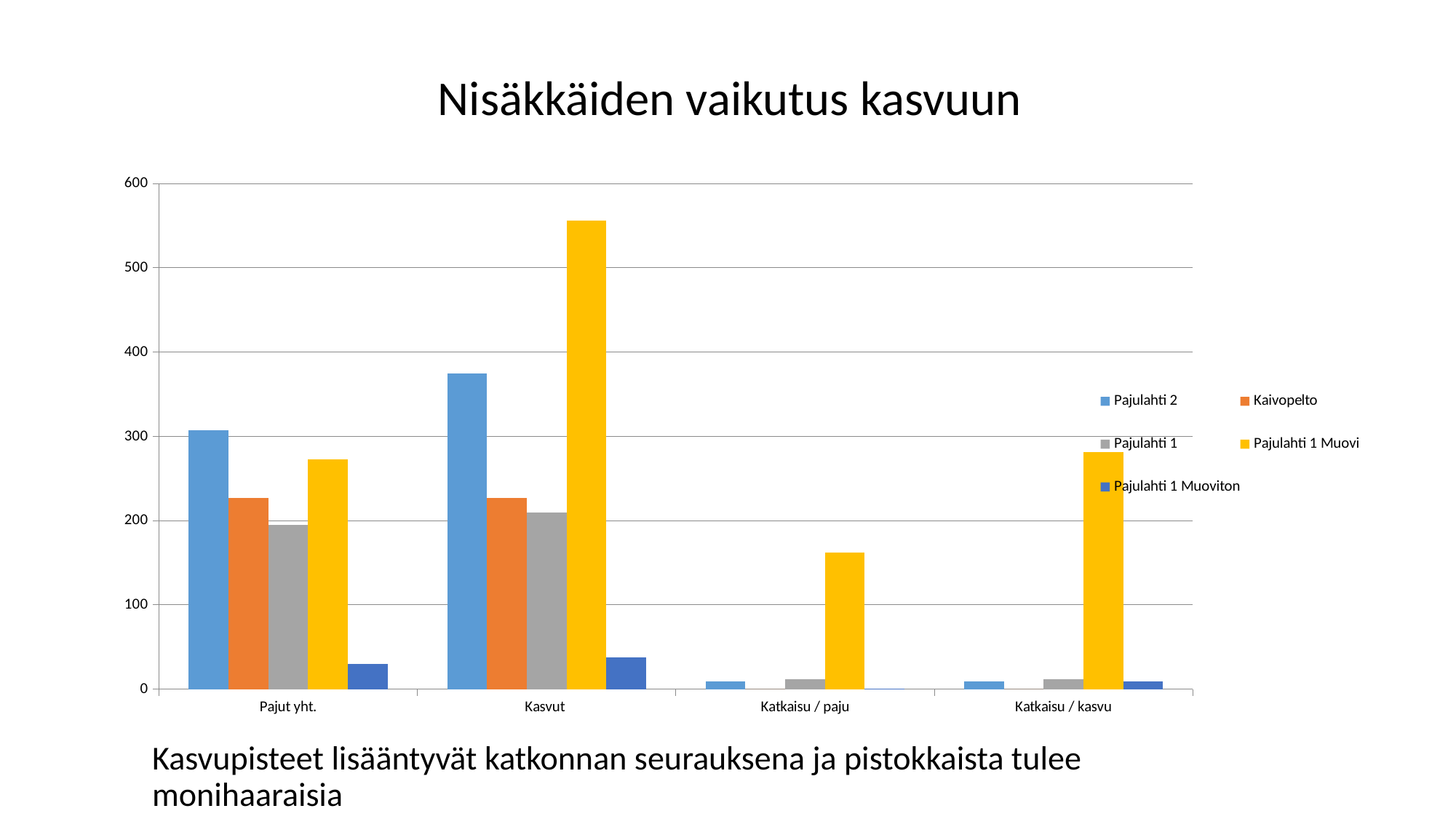

# Nisäkkäiden vaikutus kasvuun

### Chart

| Category | Pajulahti 2 | Kaivopelto | Pajulahti 1 | Pajulahti 1 Muovi | Pajulahti 1 Muoviton |
|---|---|---|---|---|---|
| Pajut yht. | 307.0 | 227.0 | 195.0 | 273.0 | 30.0 |
| Kasvut  | 375.0 | 227.0 | 210.0 | 556.0 | 38.0 |
| Katkaisu / paju | 9.0 | 0.0 | 12.0 | 162.0 | 1.0 |
| Katkaisu / kasvu | 9.0 | 0.0 | 12.0 | 281.0 | 9.0 |
Kasvupisteet lisääntyvät katkonnan seurauksena ja pistokkaista tulee monihaaraisia